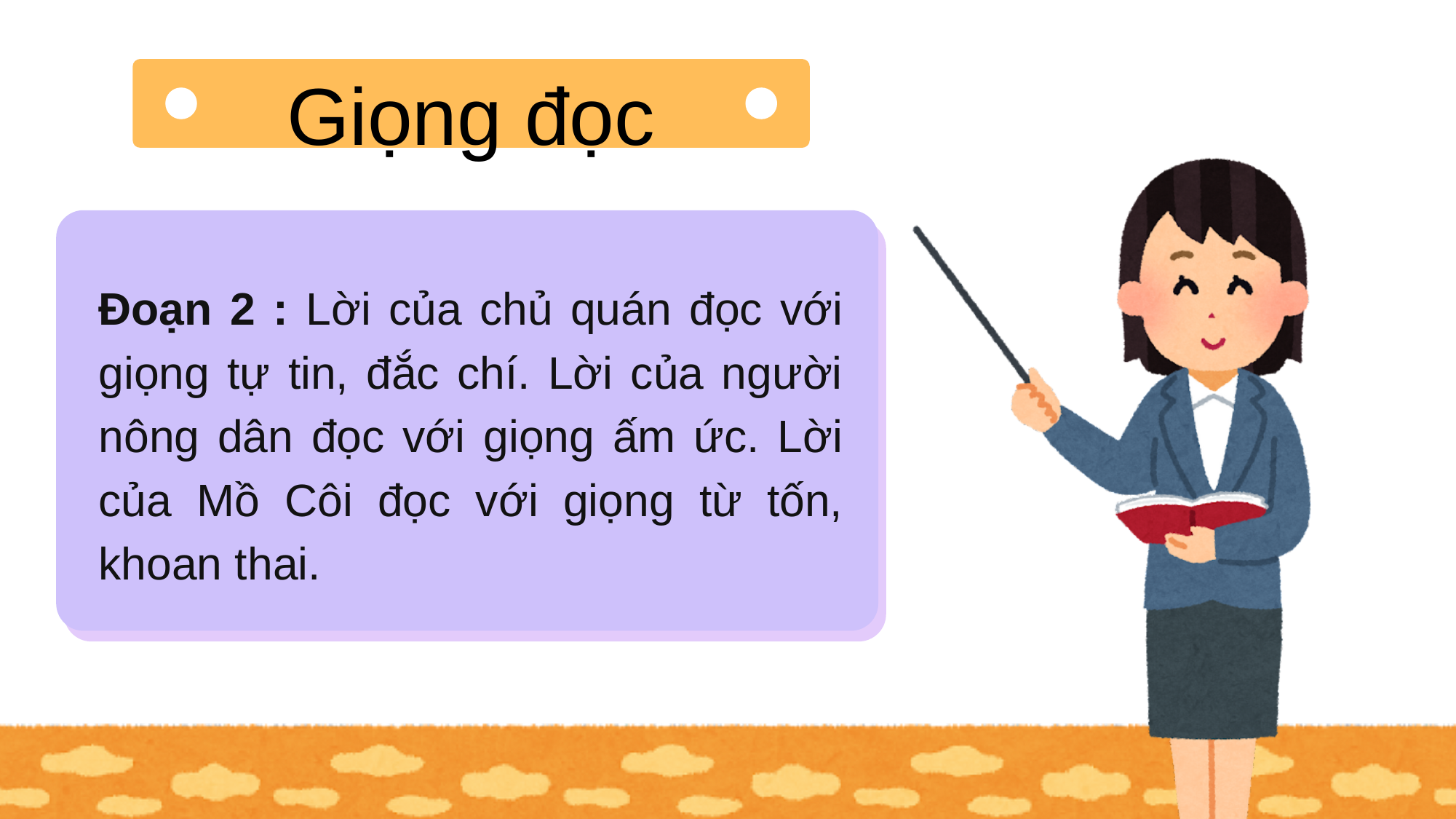

Giọng đọc

Đoạn 2 : Lời của chủ quán đọc với giọng tự tin, đắc chí. Lời của người nông dân đọc với giọng ấm ức. Lời của Mồ Côi đọc với giọng từ tốn, khoan thai.